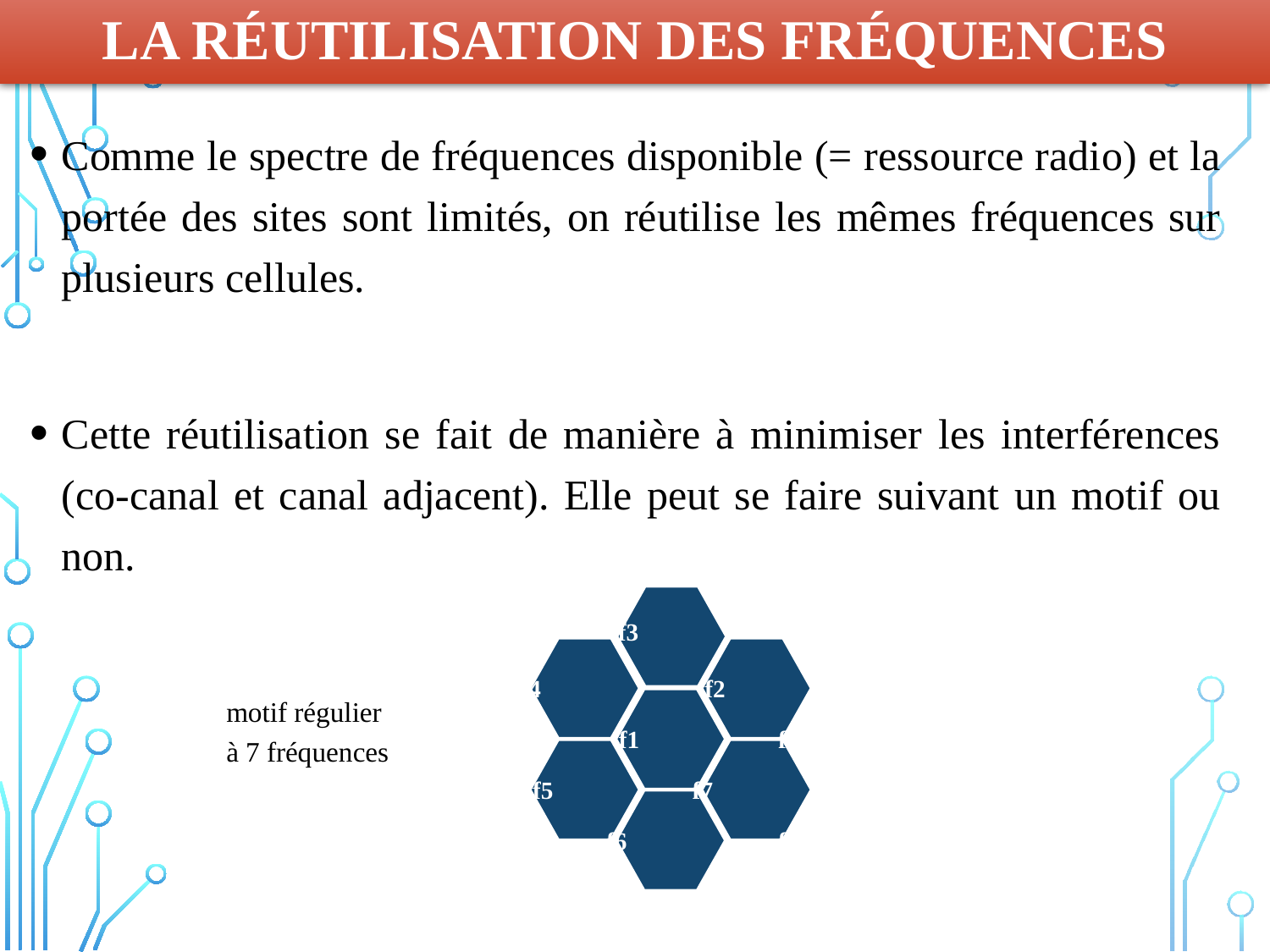

# La réutilisation des fréquences
Comme le spectre de fréquences disponible (= ressource radio) et la portée des sites sont limités, on réutilise les mêmes fréquences sur plusieurs cellules.

Cette réutilisation se fait de manière à minimiser les interférences (co-canal et canal adjacent). Elle peut se faire suivant un motif ou non.

f4
f2
f3
motif régulier
à 7 fréquences

f1
f4
f2

f5
f7
f1

f6
f5
f7

f6
f3